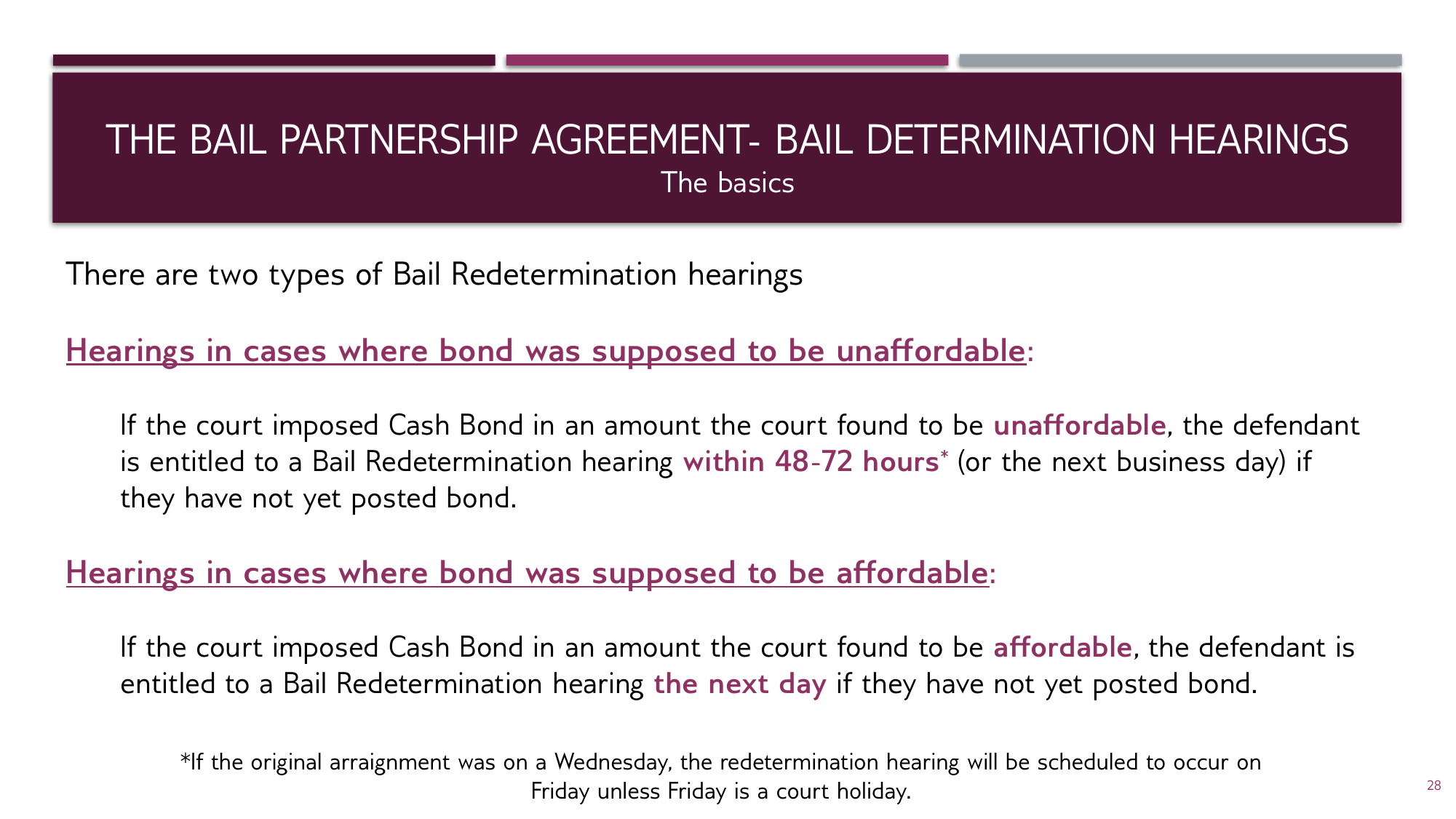

THE BAIL PARTNERSHIP AGREEMENT- BAIL DETERMINATION HEARINGS
The basics
There are two types of Bail Redetermination hearings
Hearings in cases where bond was supposed to be unaffordable:
If the court imposed Cash Bond in an amount the court found to be unaffordable, the defendant is entitled to a Bail Redetermination hearing within 48-72 hours* (or the next business day) if they have not yet posted bond.
Hearings in cases where bond was supposed to be affordable:
If the court imposed Cash Bond in an amount the court found to be affordable, the defendant is entitled to a Bail Redetermination hearing the next day if they have not yet posted bond.

*If the original arraignment was on a Wednesday, the redetermination hearing will be scheduled to occur on Friday unless Friday is a court holiday.
28